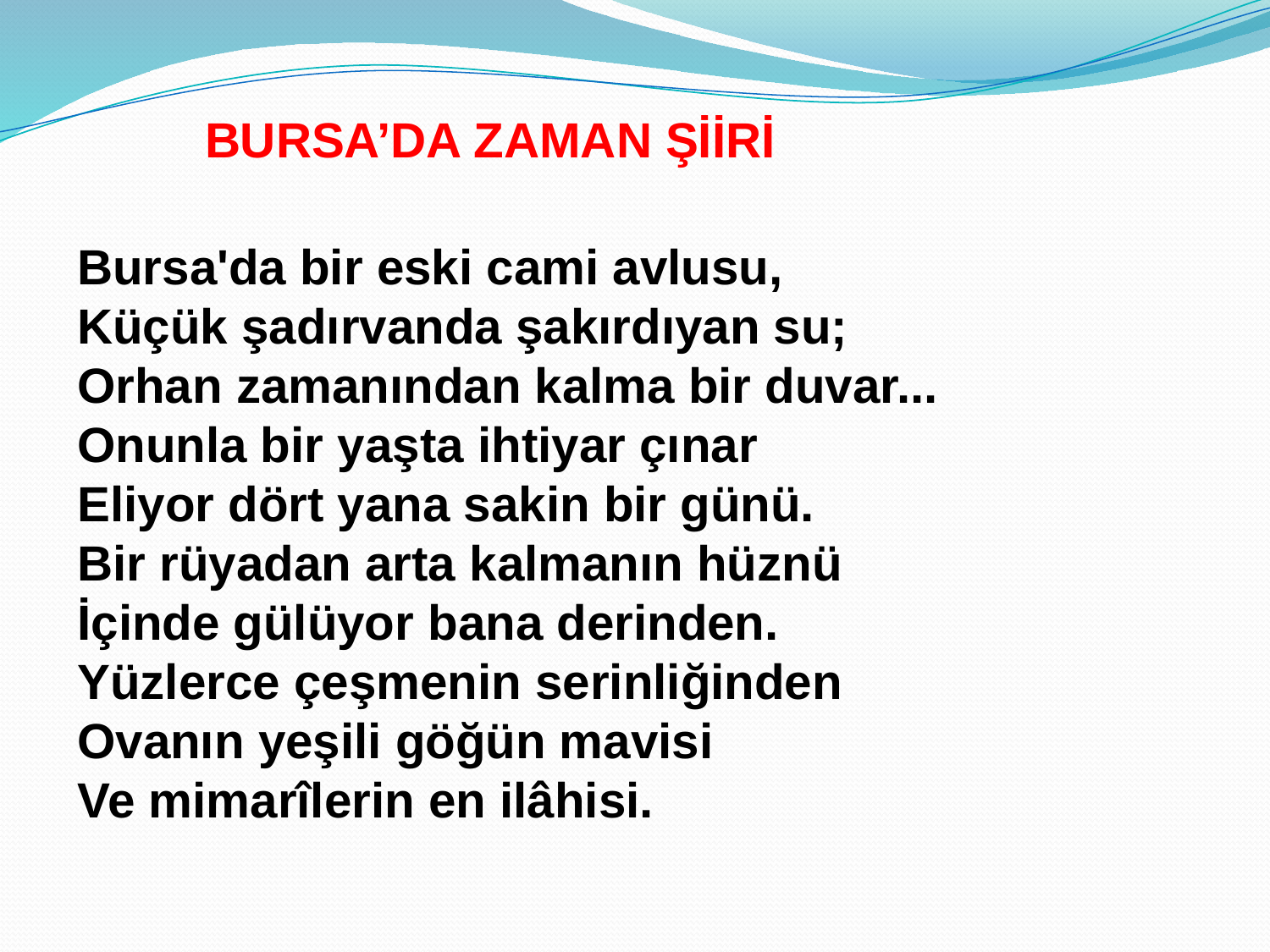

BURSA’DA ZAMAN ŞİİRİ
Bursa'da bir eski cami avlusu,
Küçük şadırvanda şakırdıyan su;
Orhan zamanından kalma bir duvar...
Onunla bir yaşta ihtiyar çınar
Eliyor dört yana sakin bir günü.
Bir rüyadan arta kalmanın hüznü
İçinde gülüyor bana derinden.
Yüzlerce çeşmenin serinliğinden
Ovanın yeşili göğün mavisi
Ve mimarîlerin en ilâhisi.